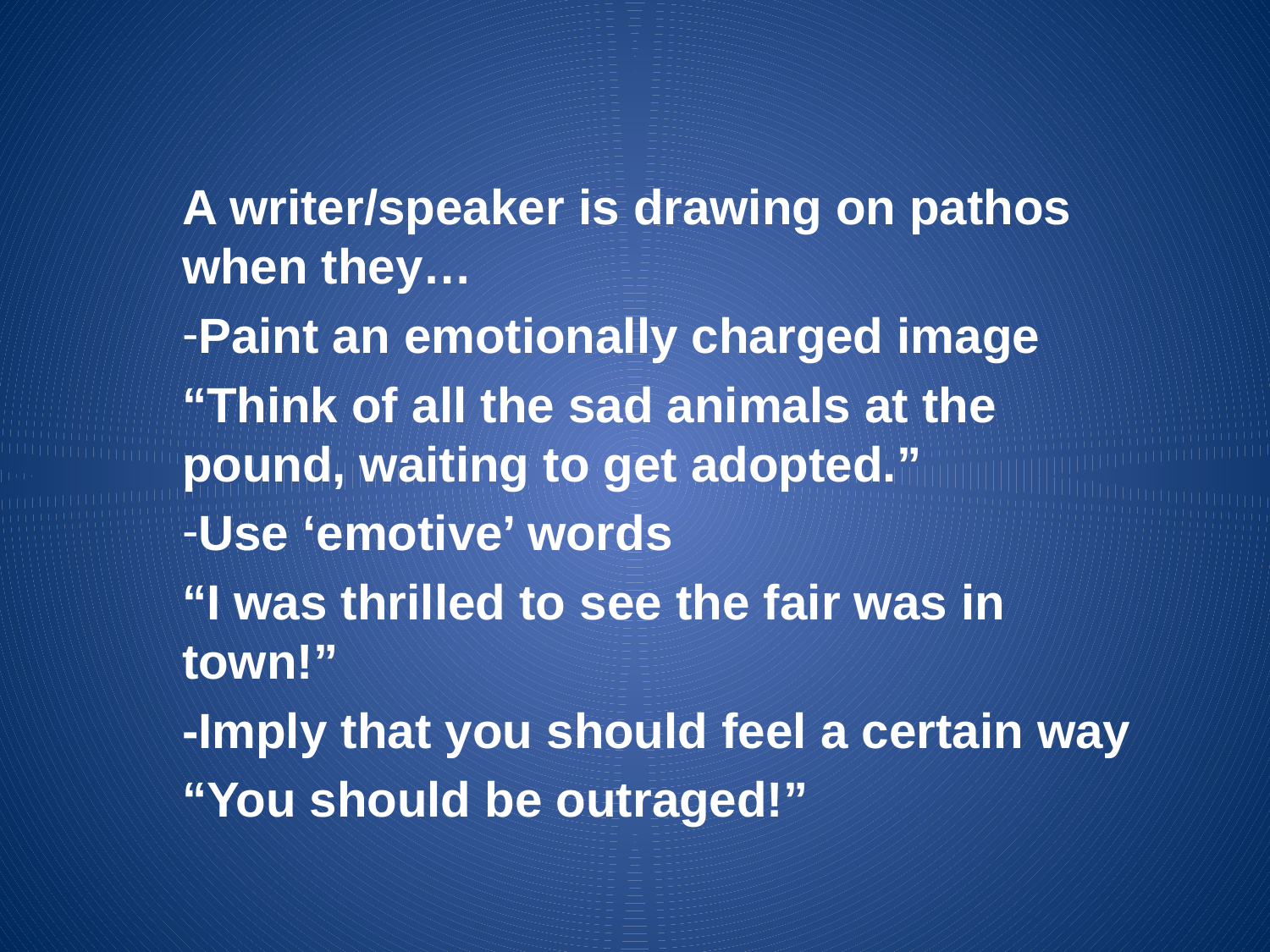

A writer/speaker is drawing on pathos when they…
Paint an emotionally charged image
“Think of all the sad animals at the pound, waiting to get adopted.”
Use ‘emotive’ words
“I was thrilled to see the fair was in town!”
-Imply that you should feel a certain way
“You should be outraged!”